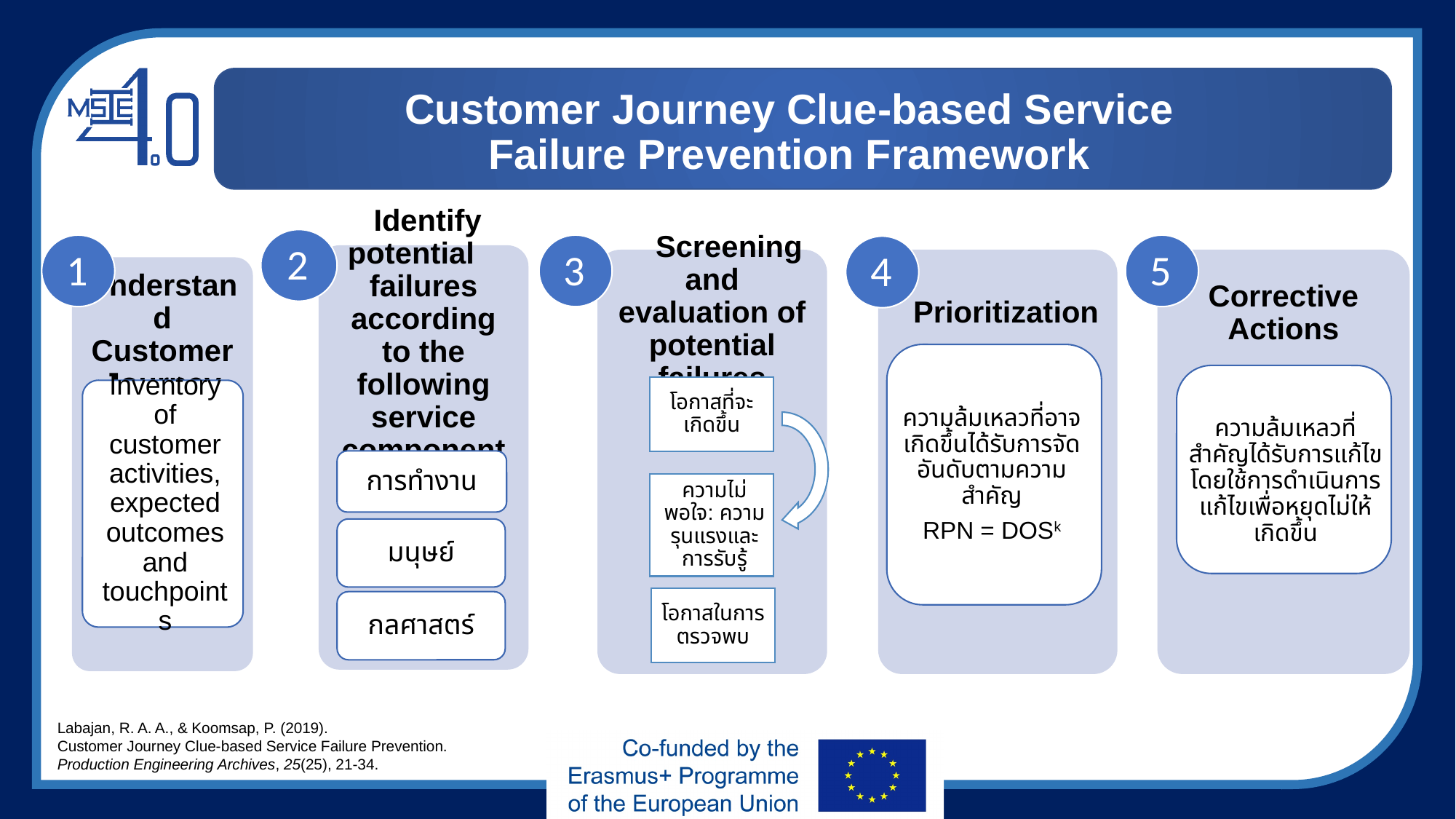

Customer Journey Clue-based Service Failure Prevention Framework

2

1

3

5

4

 Identify potential    failures according to the following service components

Corrective Actions
    Screening and evaluation of potential failures
  Prioritization

ความล้มเหลวที่อาจเกิดขึ้นได้รับการจัดอันดับตามความสำคัญ
RPN = DOSk
     Understand Customer Journey
Inventory of customer activities, expected outcomes and touchpoints

ความล้มเหลวที่สำคัญได้รับการแก้ไขโดยใช้การดำเนินการแก้ไขเพื่อหยุดไม่ให้เกิดขึ้น

โอกาสที่จะเกิดขึ้น

การทำงาน
ความไม่พอใจ: ความรุนแรงและการรับรู้

มนุษย์

โอกาสในการตรวจพบ

กลศาสตร์
Labajan, R. A. A., & Koomsap, P. (2019).
Customer Journey Clue-based Service Failure Prevention.
Production Engineering Archives, 25(25), 21-34.